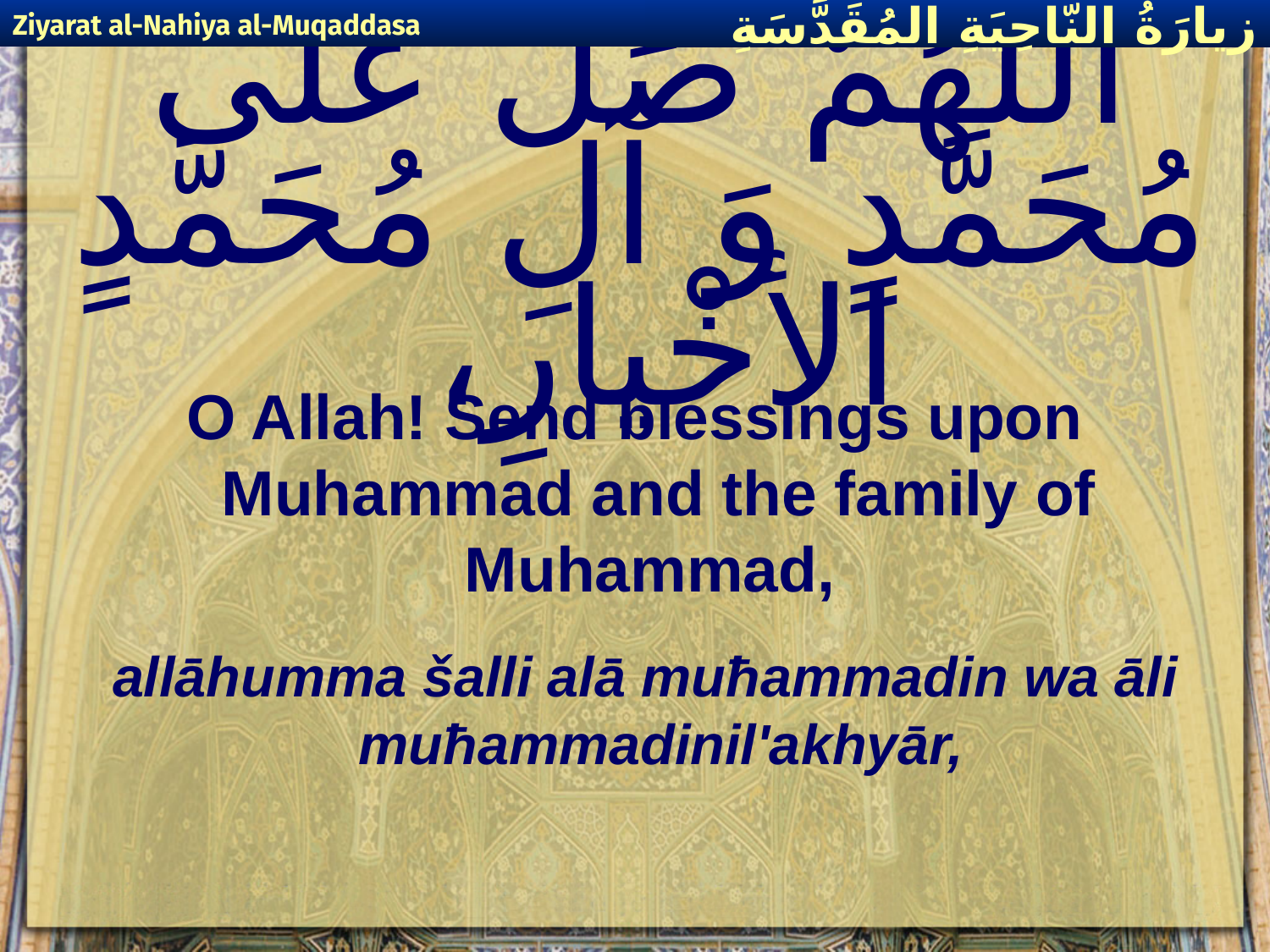

Ziyarat al-Nahiya al-Muqaddasa
زيارَةُ النّاحِيَةِ ال‍مُقَدَّسَةِ
# اَللّهُمَّ صَلِّ عَلى مُحَمَّدٍ وَ آلِ مُحَمَّدٍ الأخْيارِ،
O Allah! Send blessings upon Muhammad and the family of Muhammad,
allāhumma šalli alā muħammadin wa āli muħammadinil'akhyār,